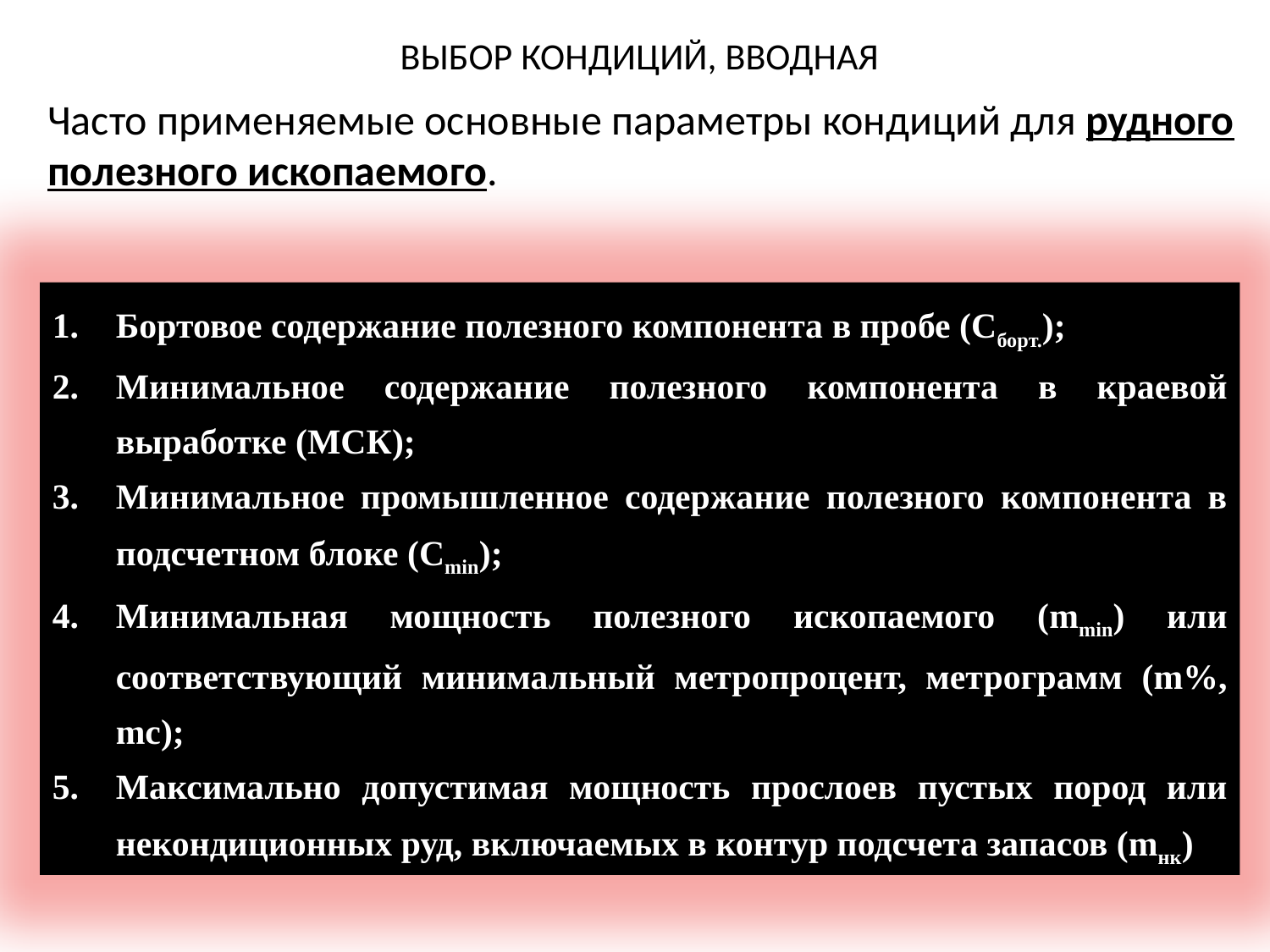

# ВЫБОР КОНДИЦИЙ, ВВОДНАЯ
Часто применяемые основные параметры кондиций для рудного полезного ископаемого.
Бортовое содержание полезного компонента в пробе (Сборт.);
Минимальное содержание полезного компонента в краевой выработке (МСК);
Минимальное промышленное содержание полезного компонента в подсчетном блоке (Cmin);
Минимальная мощность полезного ископаемого (mmin) или соответствующий минимальный метропроцент, метрограмм (m%, mc);
Максимально допустимая мощность прослоев пустых пород или некондиционных руд, включаемых в контур подсчета запасов (mнк)